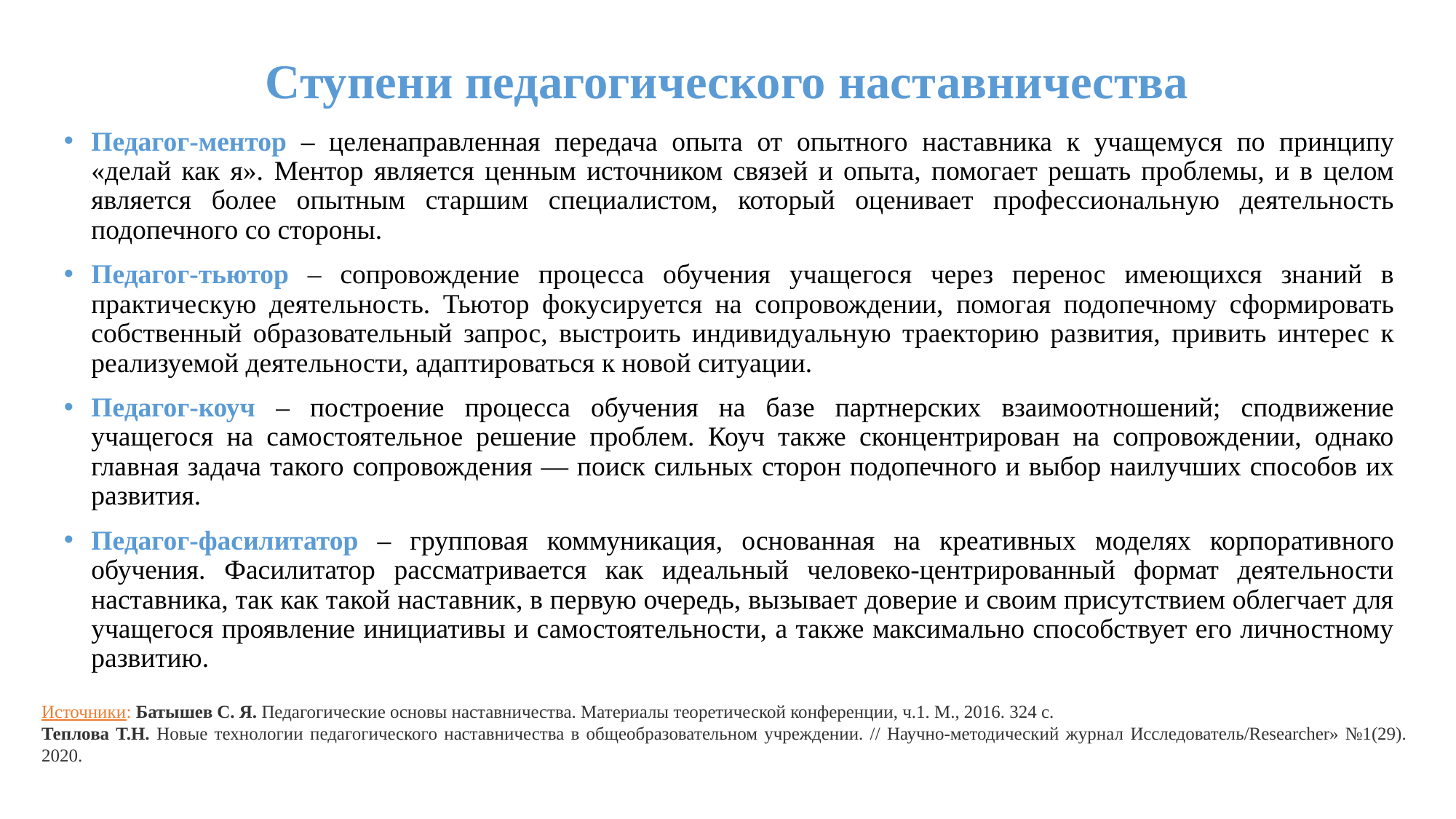

# Ступени педагогического наставничества
Педагог-ментор – целенаправленная передача опыта от опытного наставника к учащемуся по принципу «делай как я». Ментор является ценным источником связей и опыта, помогает решать проблемы, и в целом является более опытным старшим специалистом, который оценивает профессиональную деятельность подопечного со стороны.
Педагог-тьютор – сопровождение процесса обучения учащегося через перенос имеющихся знаний в практическую деятельность. Тьютор фокусируется на сопровождении, помогая подопечному сформировать собственный образовательный запрос, выстроить индивидуальную траекторию развития, привить интерес к реализуемой деятельности, адаптироваться к новой ситуации.
Педагог-коуч – построение процесса обучения на базе партнерских взаимоотношений; сподвижение учащегося на самостоятельное решение проблем. Коуч также сконцентрирован на сопровождении, однако главная задача такого сопровождения — поиск сильных сторон подопечного и выбор наилучших способов их развития.
Педагог-фасилитатор – групповая коммуникация, основанная на креативных моделях корпоративного обучения. Фасилитатор рассматривается как идеальный человеко-центрированный формат деятельности наставника, так как такой наставник, в первую очередь, вызывает доверие и своим присутствием облегчает для учащегося проявление инициативы и самостоятельности, а также максимально способствует его личностному развитию.

Источники: Батышев С. Я. Педагогические основы наставничества. Материалы теоретической конференции, ч.1. М., 2016. 324 с.
Теплова Т.Н. Новые технологии педагогического наставничества в общеобразовательном учреждении. // Научно-методический журнал Исследователь/Researcher» №1(29).  2020.